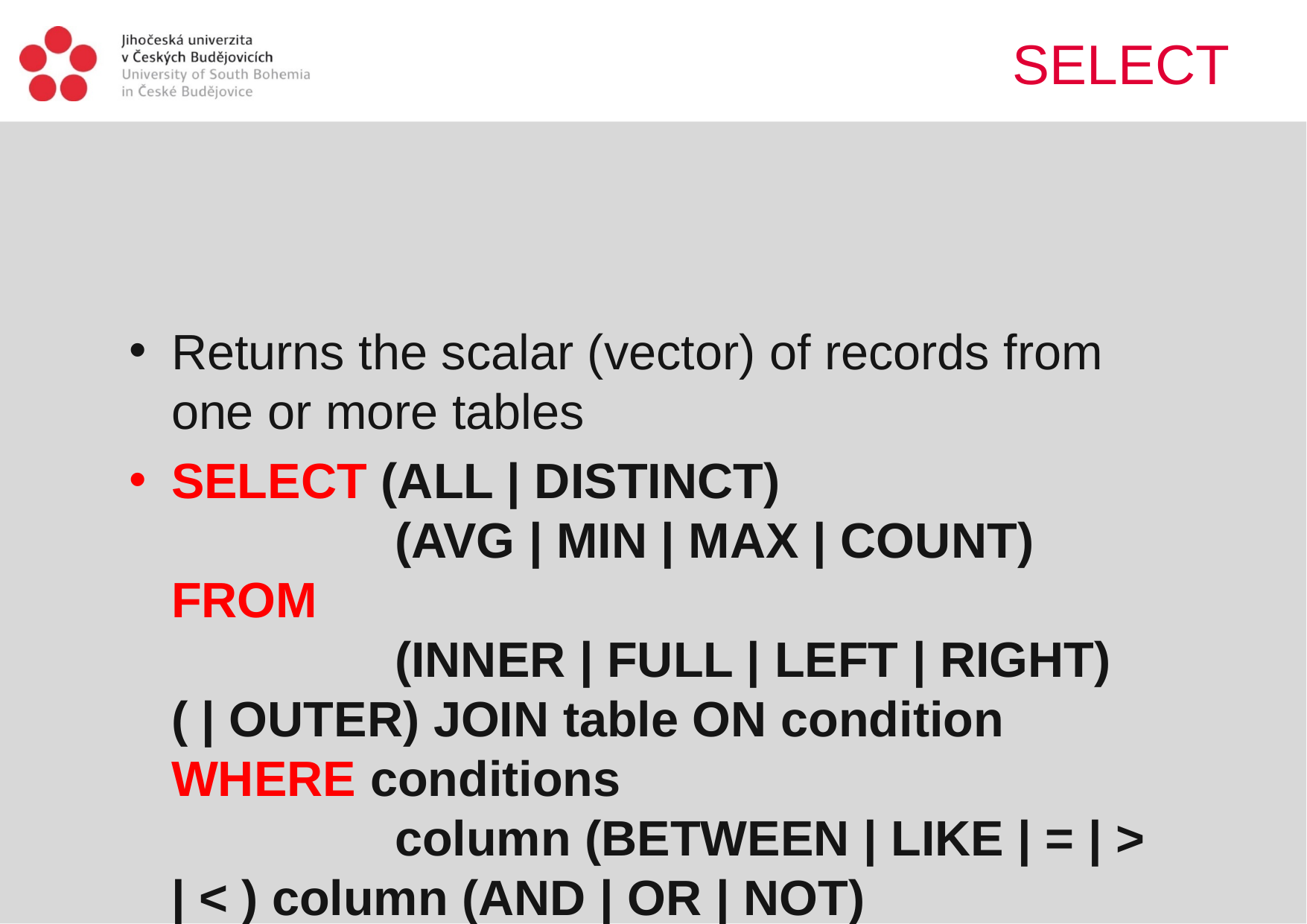

# SELECT
Returns the scalar (vector) of records from one or more tables
SELECT (ALL | DISTINCT)
		(AVG | MIN | MAX | COUNT)
FROM
		(INNER | FULL | LEFT | RIGHT) ( | OUTER) JOIN table ON condition
WHERE conditions
		column (BETWEEN | LIKE | = | > | < ) column (AND | OR | NOT)
GROUP BY column
ORDER BY column (ASC | DESC)